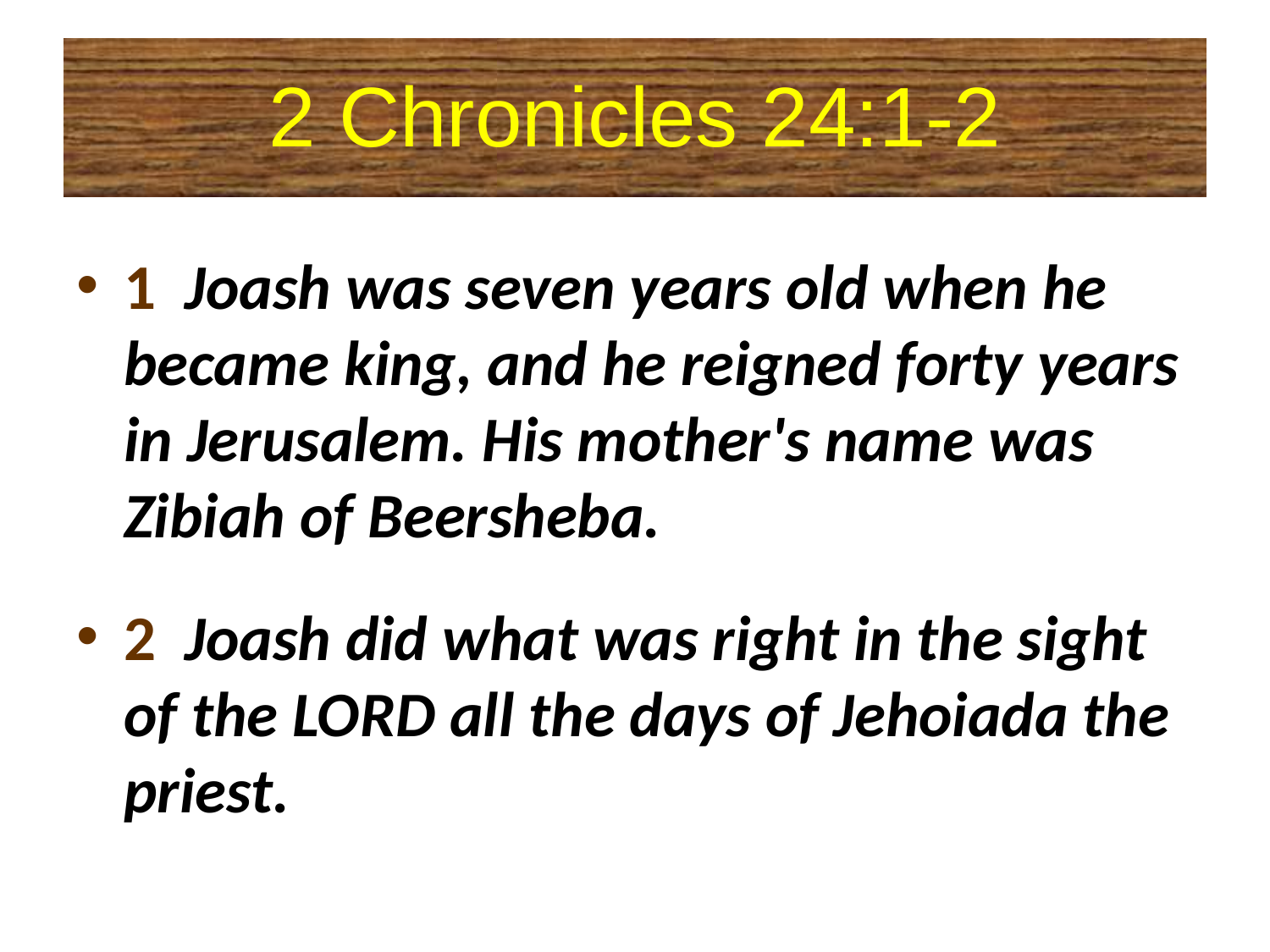

# 2 Chronicles 24:1-2
1  Joash was seven years old when he became king, and he reigned forty years in Jerusalem. His mother's name was Zibiah of Beersheba.

2  Joash did what was right in the sight of the LORD all the days of Jehoiada the priest.